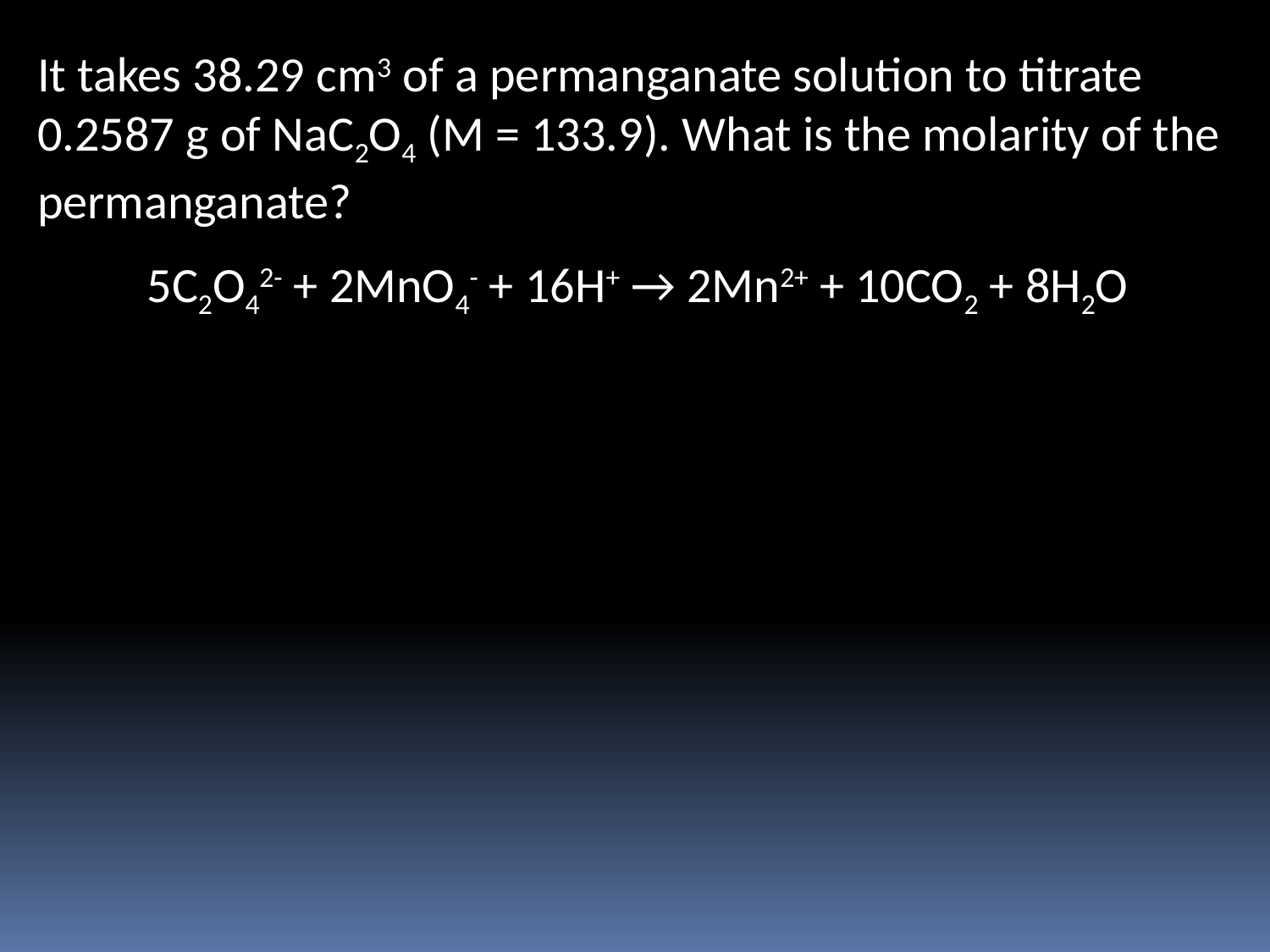

It takes 38.29 cm3 of a permanganate solution to titrate 0.2587 g of NaC2O4 (M = 133.9). What is the molarity of the permanganate?
5C2O42- + 2MnO4- + 16H+ → 2Mn2+ + 10CO2 + 8H2O